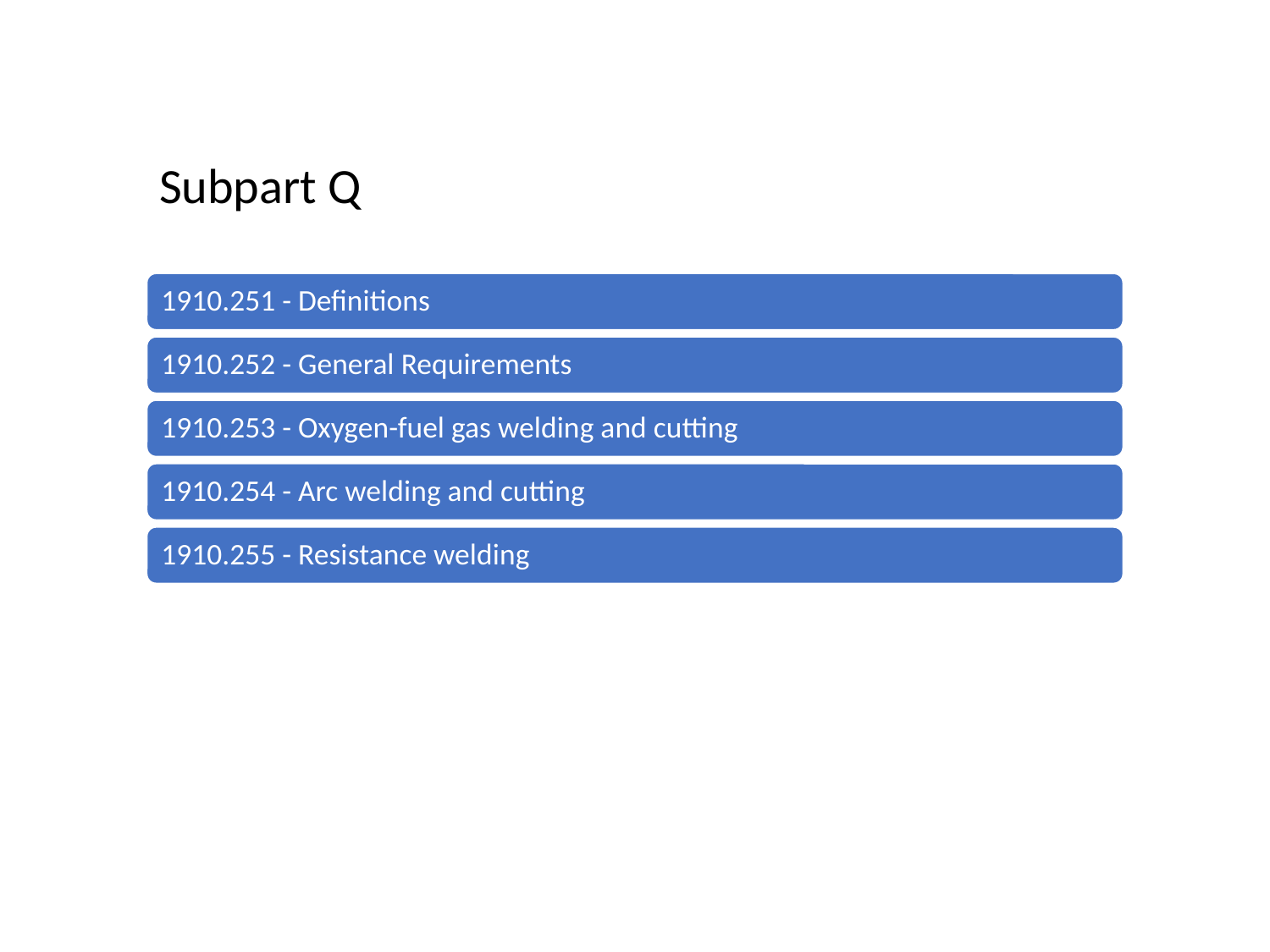

Subpart Q
1910.251 - Definitions
1910.252 - General Requirements
1910.253 - Oxygen-fuel gas welding and cutting
1910.254 - Arc welding and cutting
1910.255 - Resistance welding